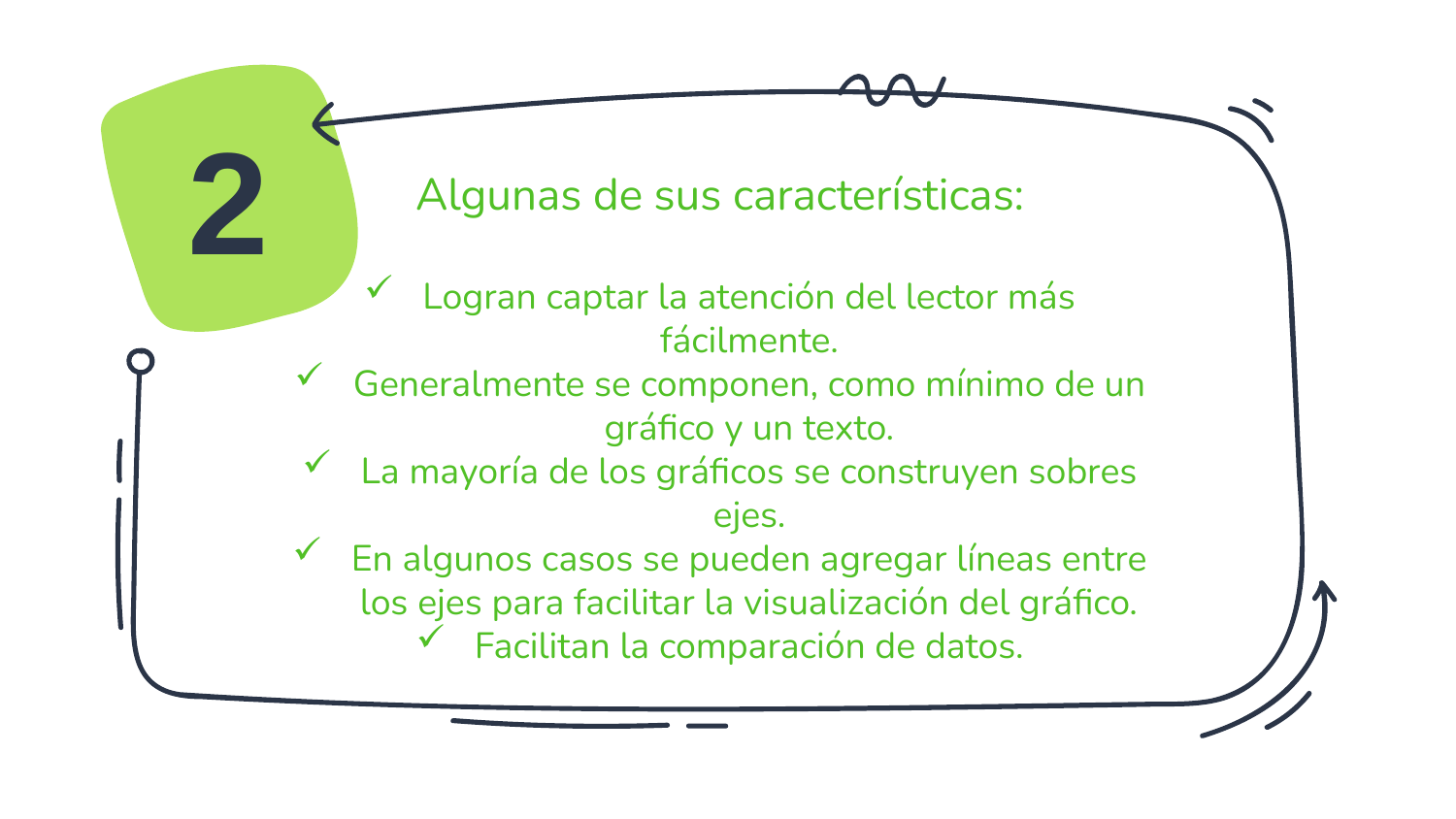

2
Algunas de sus características:

Logran captar la atención del lector más fácilmente.
Generalmente se componen, como mínimo de un gráfico y un texto.
La mayoría de los gráficos se construyen sobres ejes.
En algunos casos se pueden agregar líneas entre los ejes para facilitar la visualización del gráfico.
Facilitan la comparación de datos.